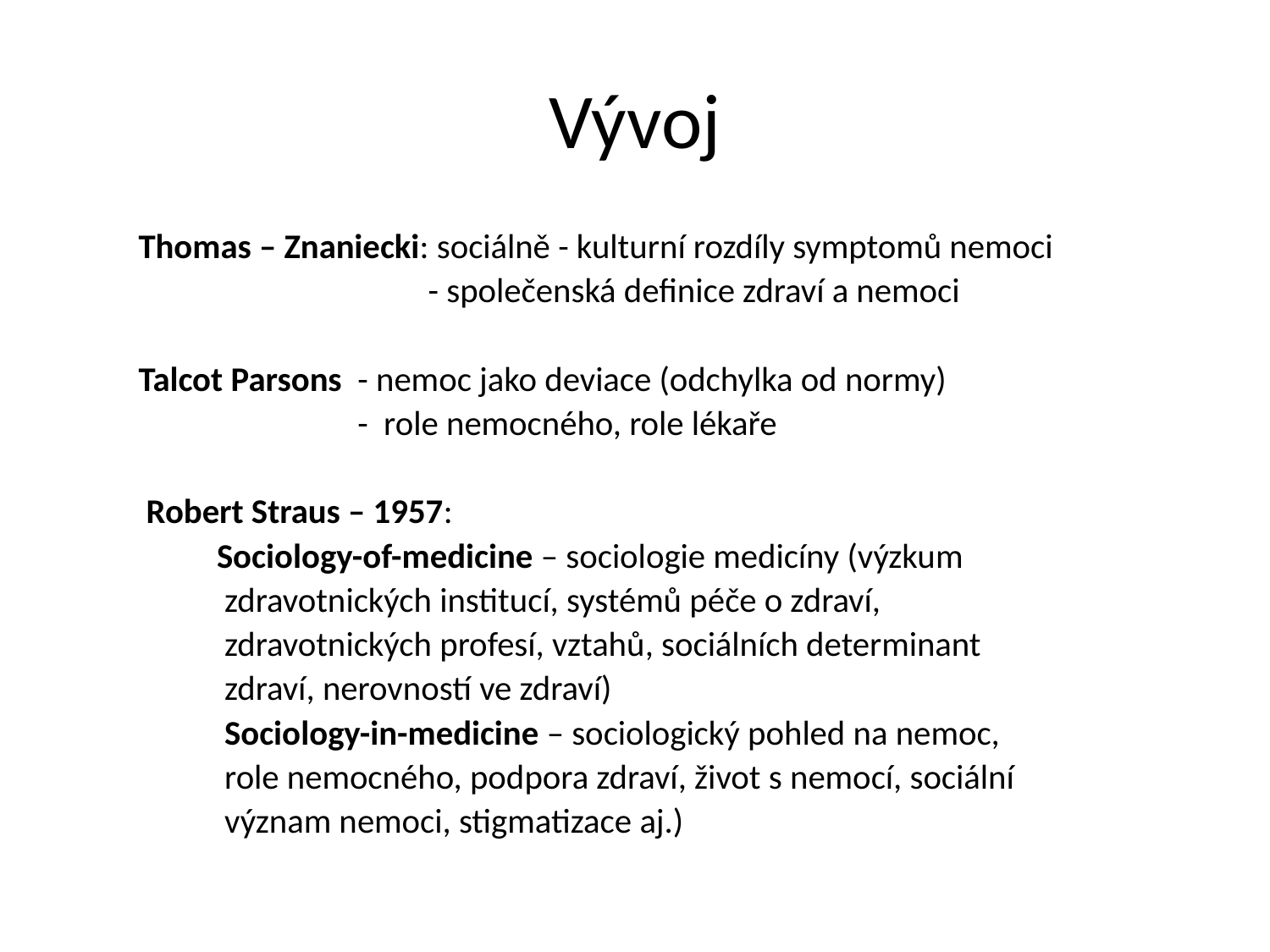

# Vývoj
Thomas – Znaniecki: sociálně - kulturní rozdíly symptomů nemoci
                                     - společenská definice zdraví a nemoci

Talcot Parsons  - nemoc jako deviace (odchylka od normy)
                            -  role nemocného, role lékaře

 Robert Straus – 1957:
          Sociology-of-medicine – sociologie medicíny (výzkum
           zdravotnických institucí, systémů péče o zdraví,
           zdravotnických profesí, vztahů, sociálních determinant
           zdraví, nerovností ve zdraví)
           Sociology-in-medicine – sociologický pohled na nemoc,
           role nemocného, podpora zdraví, život s nemocí, sociální
           význam nemoci, stigmatizace aj.)